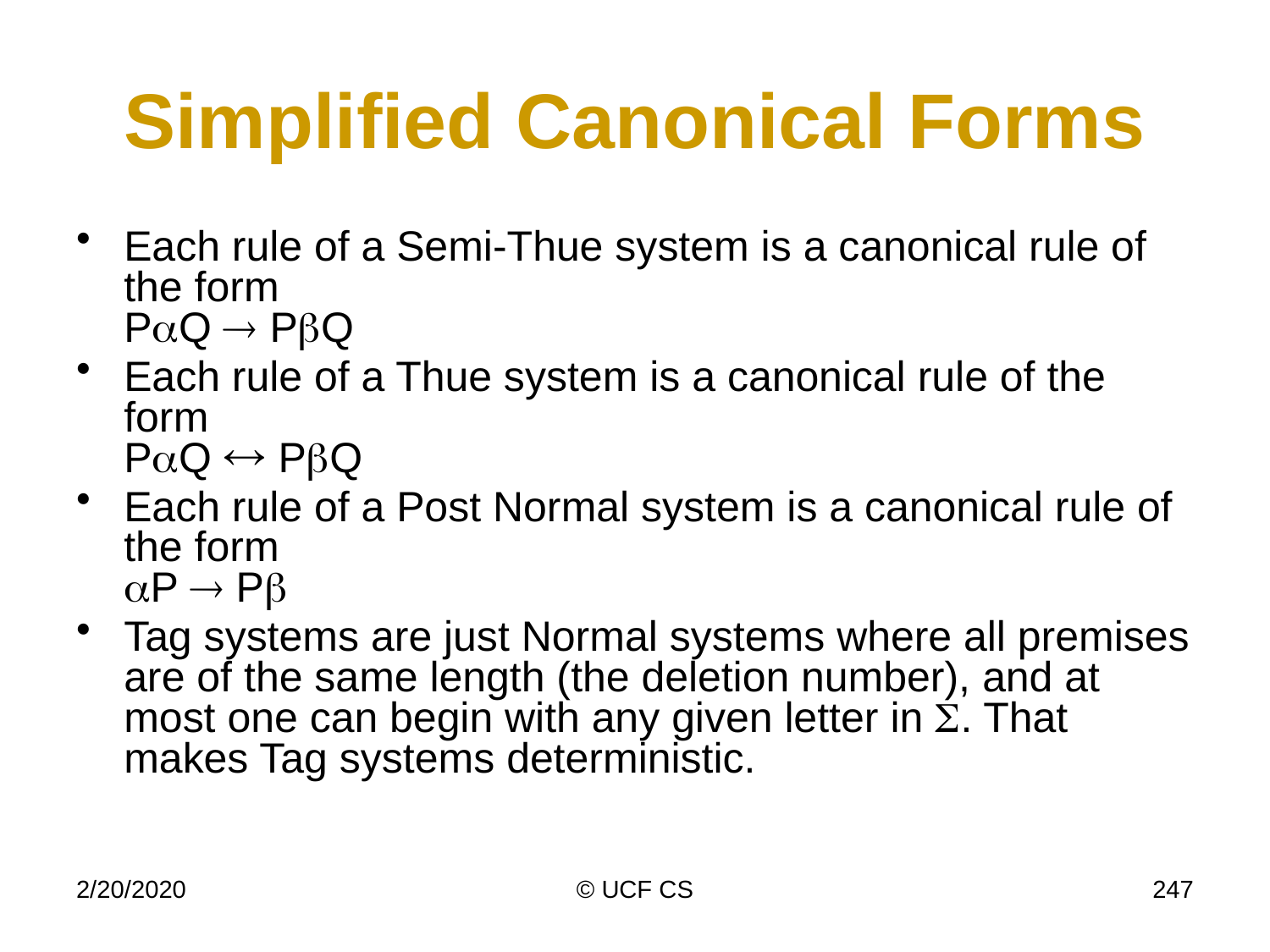

# Simplified Canonical Forms
Each rule of a Semi-Thue system is a canonical rule of the form
PαQ → PβQ
Each rule of a Thue system is a canonical rule of the form
PαQ ↔ PβQ
Each rule of a Post Normal system is a canonical rule of the form
αP → Pβ
Tag systems are just Normal systems where all premises are of the same length (the deletion number), and at most one can begin with any given letter in Σ. That makes Tag systems deterministic.
2/20/2020
© UCF CS
247